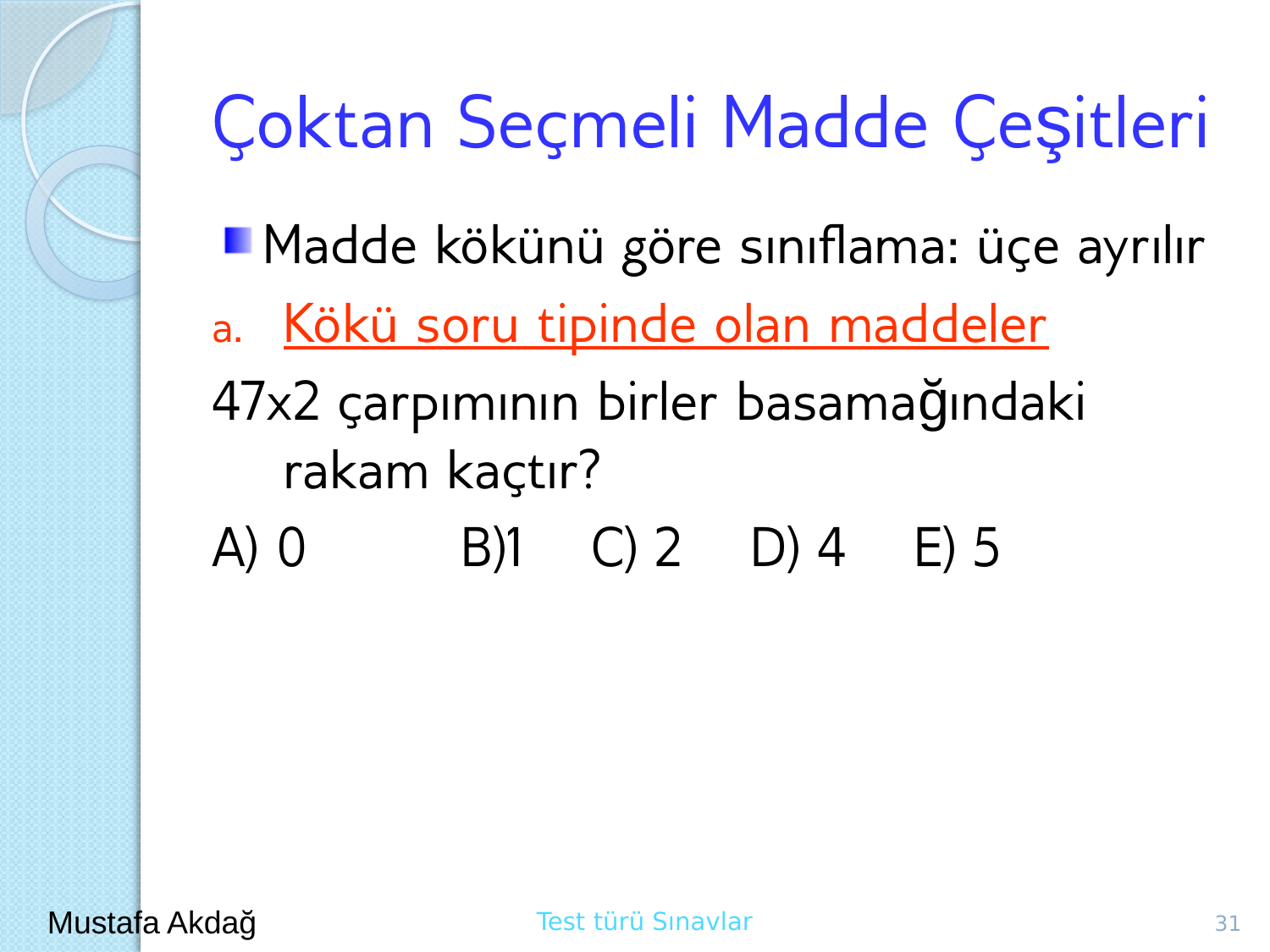

# Çoktan Seçmeli Madde Çeşitleri
Madde kökünü göre sınıflama: üçe ayrılır
Kökü soru tipinde olan maddeler
47x2 çarpımının birler basamağındaki rakam kaçtır?
A) 0	   B)1    C) 2    D) 4    E) 5
31